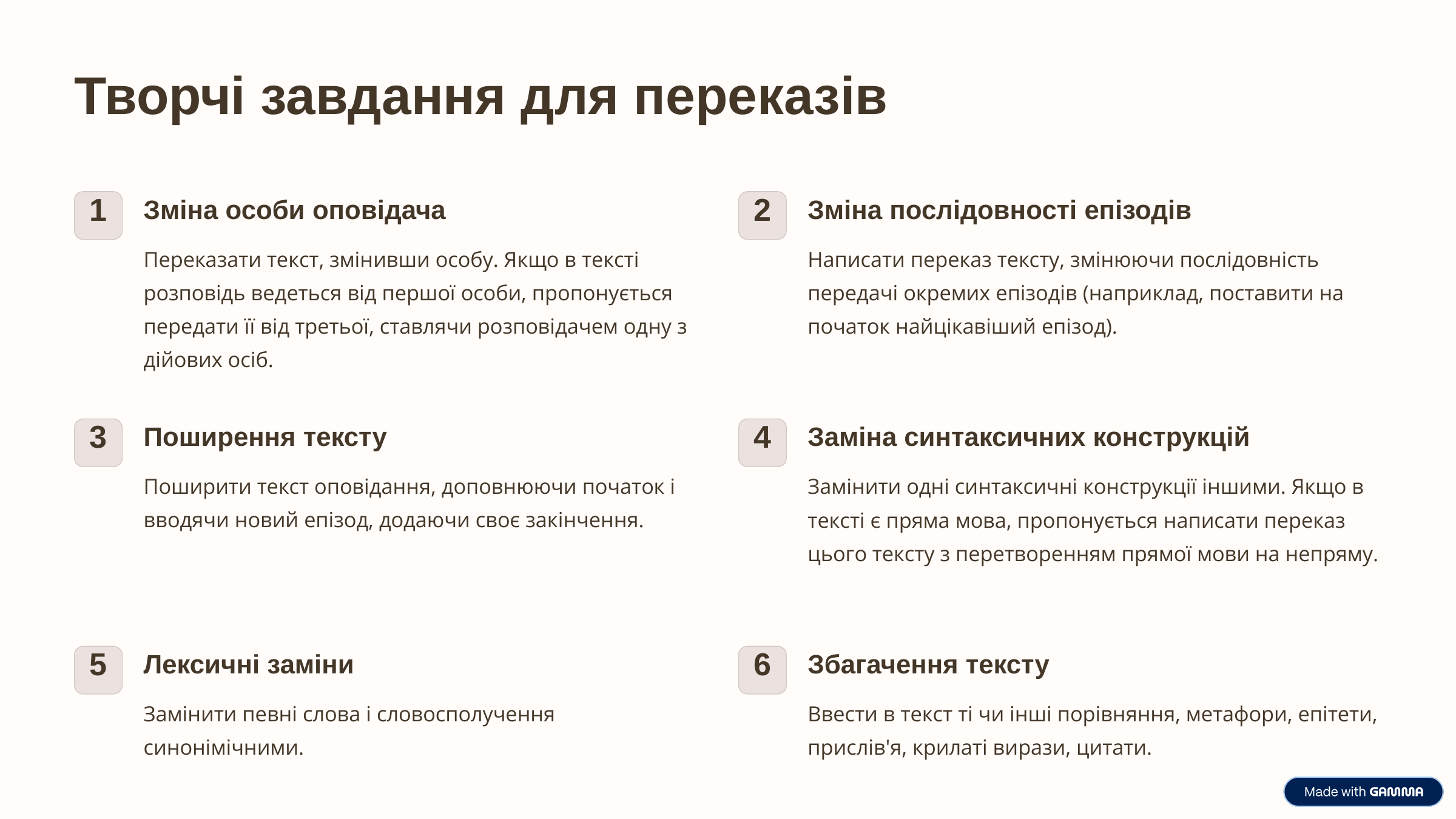

Творчі завдання для переказів

Зміна особи оповідача

Зміна послідовності епізодів
1
2
Переказати текст, змінивши особу. Якщо в тексті розповідь ведеться від першої особи, пропонується передати її від третьої, ставлячи розповідачем одну з дійових осіб.
Написати переказ тексту, змінюючи послідовність передачі окремих епізодів (наприклад, поставити на початок найцікавіший епізод).

Поширення тексту

Заміна синтаксичних конструкцій
3
4
Поширити текст оповідання, доповнюючи початок і вводячи новий епізод, додаючи своє закінчення.
Замінити одні синтаксичні конструкції іншими. Якщо в тексті є пряма мова, пропонується написати переказ цього тексту з перетворенням прямої мови на непряму.

Лексичні заміни

Збагачення тексту
5
6
Замінити певні слова і словосполучення синонімічними.
Ввести в текст ті чи інші порівняння, метафори, епітети, прислів'я, крилаті вирази, цитати.